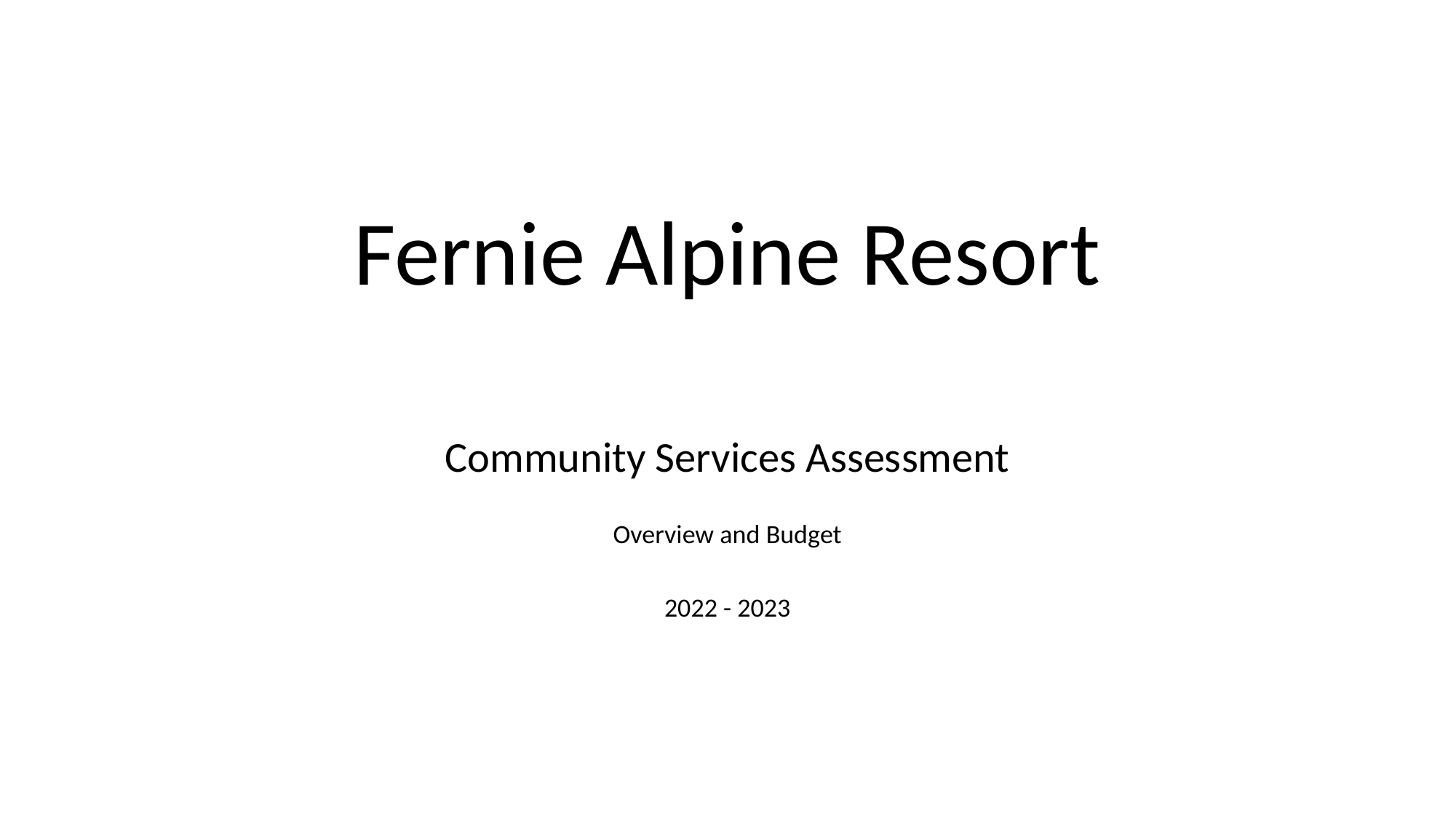

# Fernie Alpine Resort
Community Services Assessment
Overview and Budget

2022 - 2023